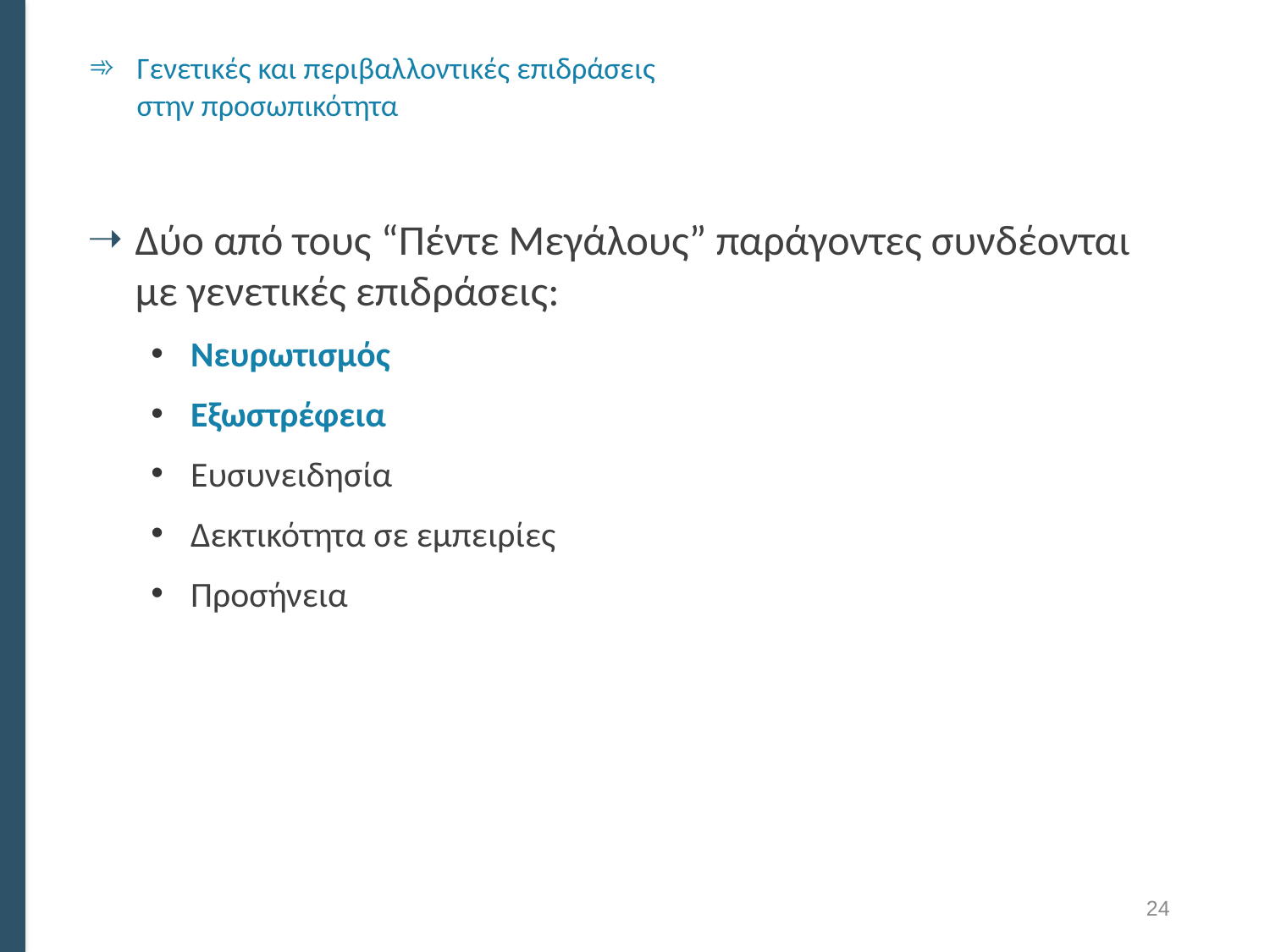

# Γενετικές και περιβαλλοντικές επιδράσεις στην προσωπικότητα
Δύο από τους “Πέντε Μεγάλους” παράγοντες συνδέονται με γενετικές επιδράσεις:
Νευρωτισμός
Εξωστρέφεια
Ευσυνειδησία
Δεκτικότητα σε εμπειρίες
Προσήνεια

24